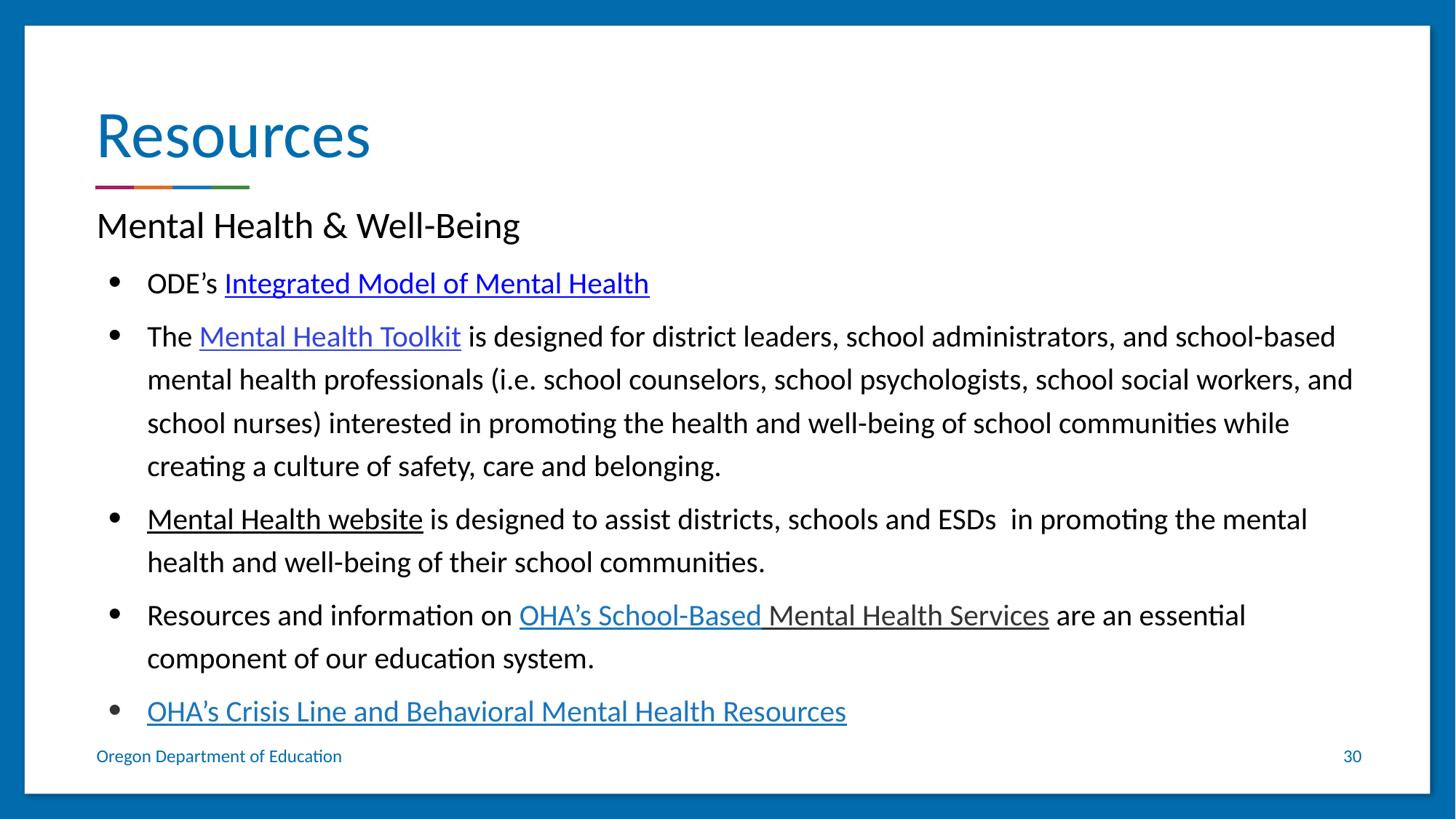

# Resources
Mental Health & Well-Being
ODE’s Integrated Model of Mental Health
The Mental Health Toolkit is designed for district leaders, school administrators, and school-based mental health professionals (i.e. school counselors, school psychologists, school social workers, and school nurses) interested in promoting the health and well-being of school communities while creating a culture of safety, care and belonging.
Mental Health website is designed to assist districts, schools and ESDs  in promoting the mental health and well-being of their school communities.
Resources and information on OHA’s School-Based Mental Health Services are an essential component of our education system.
OHA’s Crisis Line and Behavioral Mental Health Resources
Oregon Department of Education
30